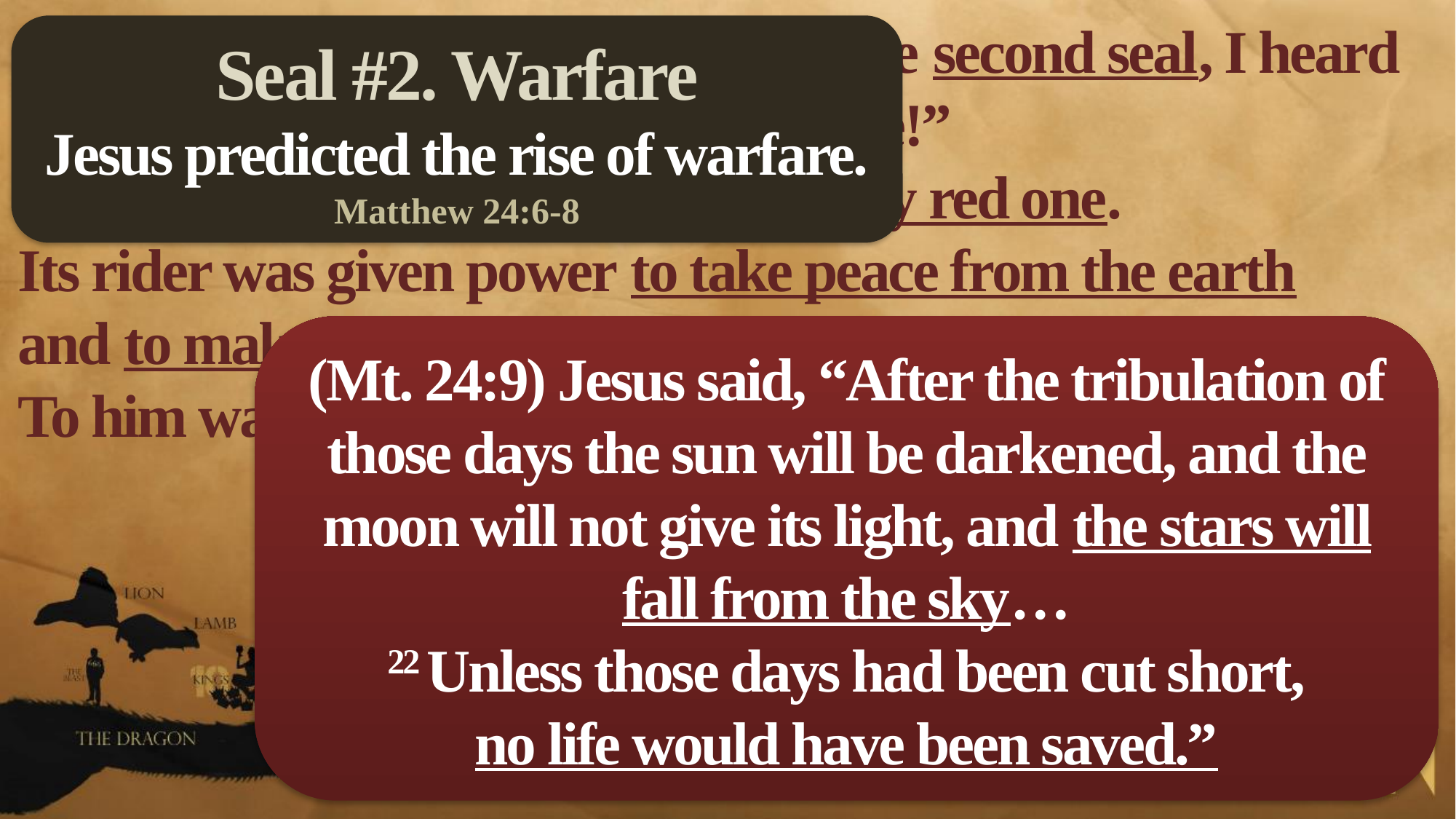

(Rev. 6:3) When the Lamb opened the second seal, I heard the second living creature say, “Come!”
4 Then another horse came out, a fiery red one.
Its rider was given power to take peace from the earth
and to make people kill each other.
To him was given a large sword.
Seal #2. Warfare
Jesus predicted the rise of warfare.
Matthew 24:6-8
(Mt. 24:9) Jesus said, “After the tribulation of those days the sun will be darkened, and the moon will not give its light, and the stars will fall from the sky…
22 Unless those days had been cut short,
no life would have been saved.”